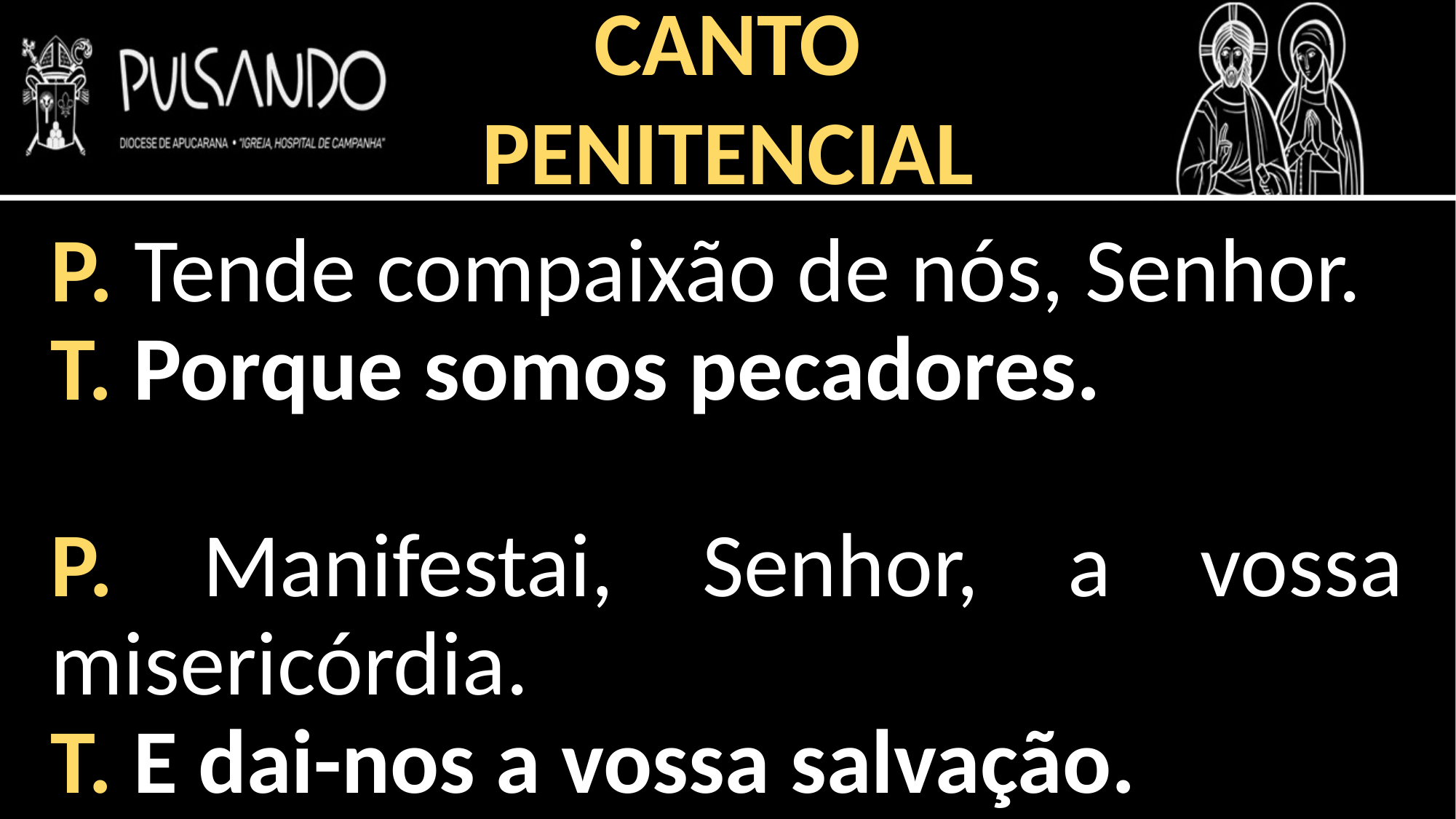

CANTO
PENITENCIAL
P. Tende compaixão de nós, Senhor.
T. Porque somos pecadores.

P. Manifestai, Senhor, a vossa misericórdia.
T. E dai-nos a vossa salvação.